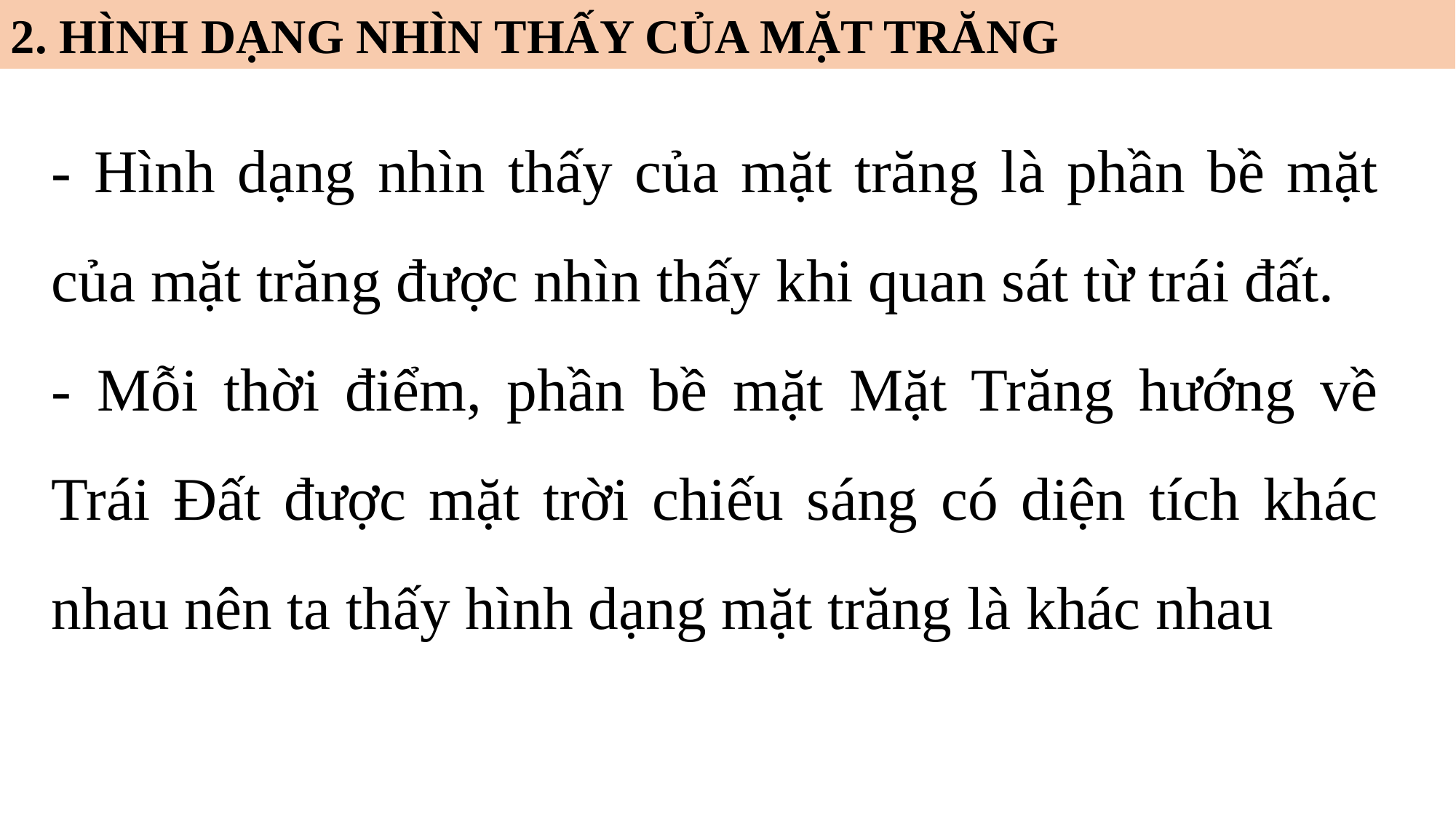

2. HÌNH DẠNG NHÌN THẤY CỦA MẶT TRĂNG
- Hình dạng nhìn thấy của mặt trăng là phần bề mặt của mặt trăng được nhìn thấy khi quan sát từ trái đất.
- Mỗi thời điểm, phần bề mặt Mặt Trăng hướng về Trái Đất được mặt trời chiếu sáng có diện tích khác nhau nên ta thấy hình dạng mặt trăng là khác nhau